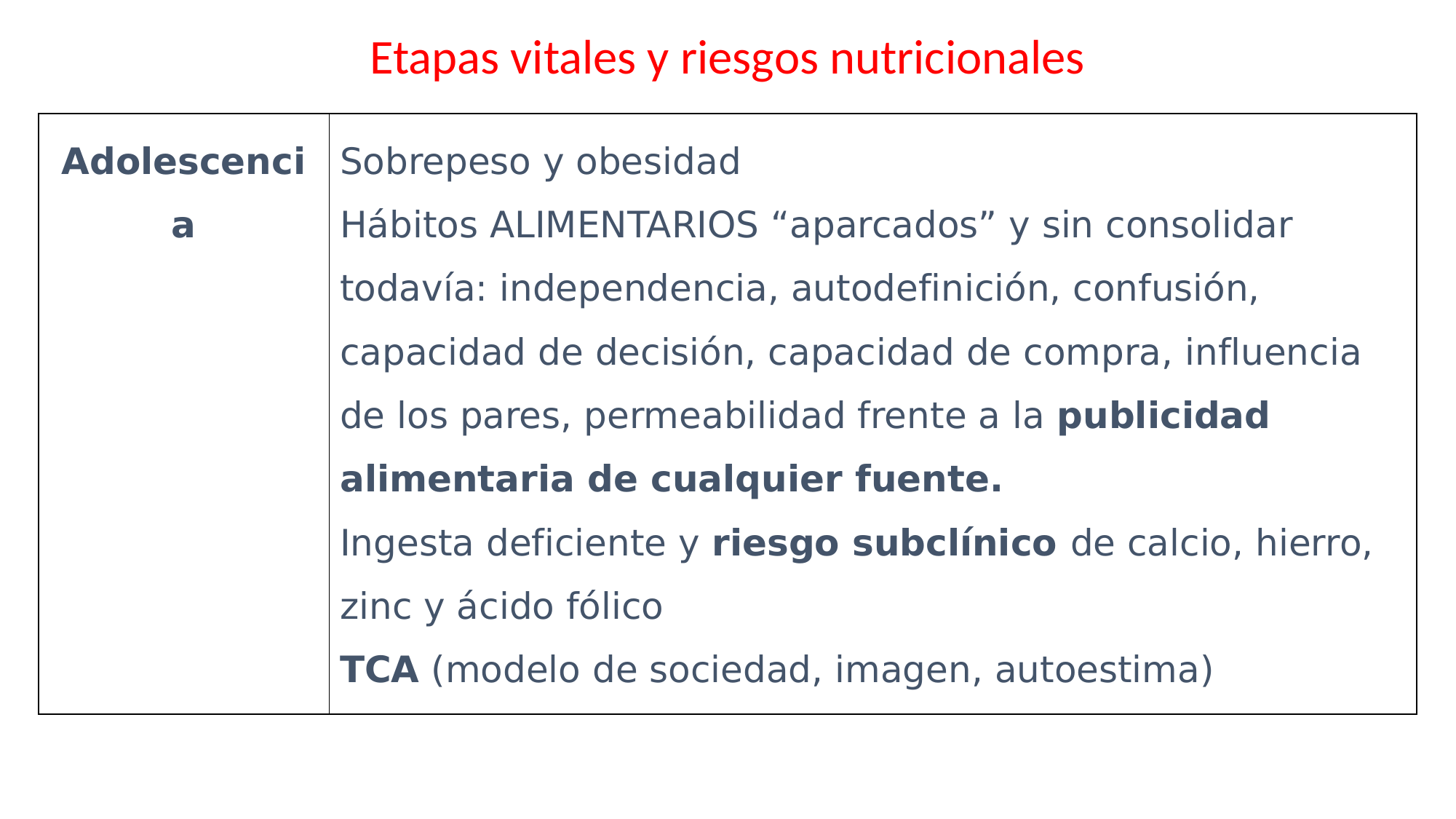

Etapas vitales y riesgos nutricionales
| Adolescencia | Sobrepeso y obesidad Hábitos ALIMENTARIOS “aparcados” y sin consolidar todavía: independencia, autodefinición, confusión, capacidad de decisión, capacidad de compra, influencia de los pares, permeabilidad frente a la publicidad alimentaria de cualquier fuente. Ingesta deficiente y riesgo subclínico de calcio, hierro, zinc y ácido fólico TCA (modelo de sociedad, imagen, autoestima) |
| --- | --- |